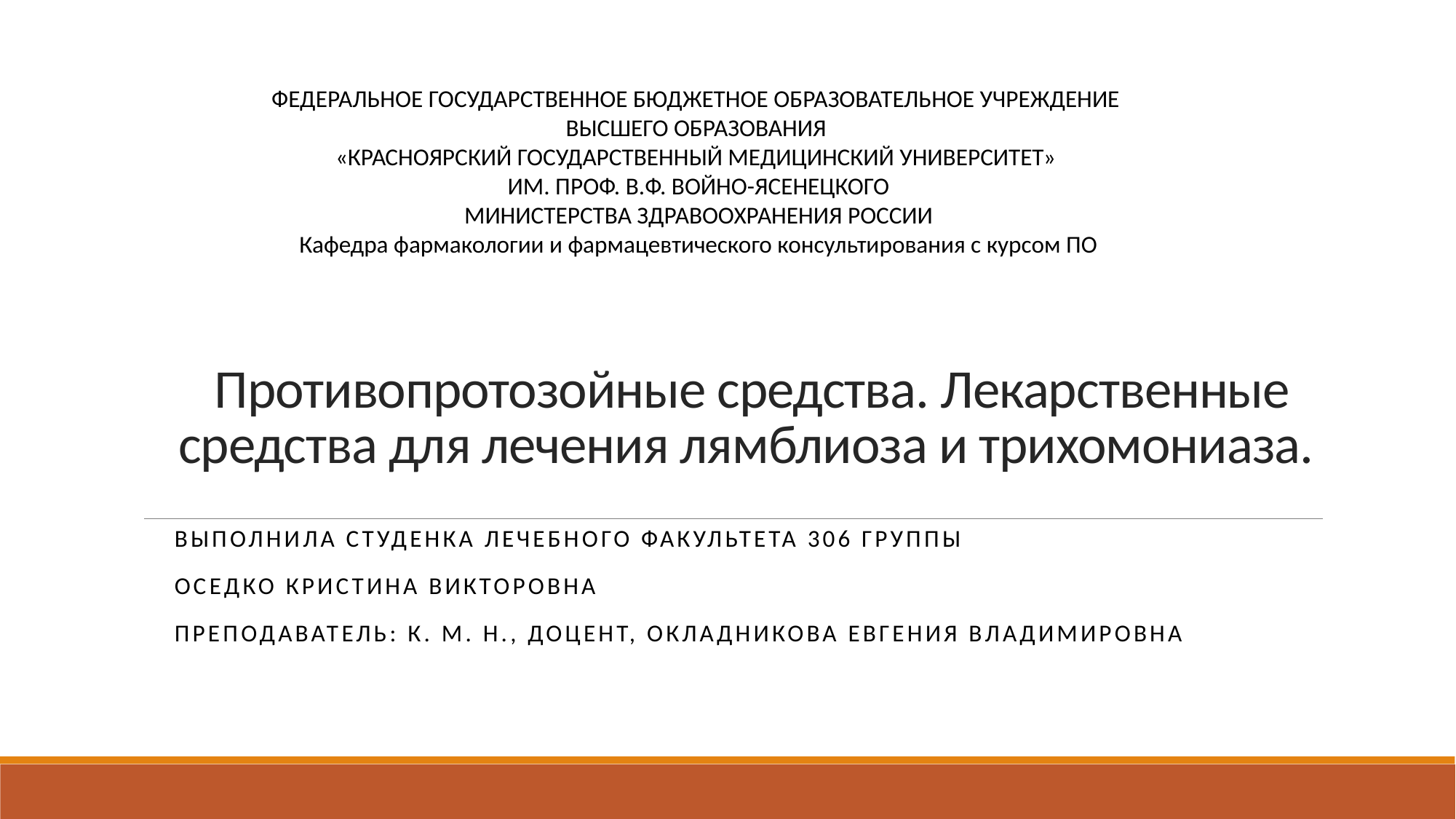

ФЕДЕРАЛЬНОЕ ГОСУДАРСТВЕННОЕ БЮДЖЕТНОЕ ОБРАЗОВАТЕЛЬНОЕ УЧРЕЖДЕНИЕ
ВЫСШЕГО ОБРАЗОВАНИЯ
«КРАСНОЯРСКИЙ ГОСУДАРСТВЕННЫЙ МЕДИЦИНСКИЙ УНИВЕРСИТЕТ»
ИМ. ПРОФ. В.Ф. ВОЙНО-ЯСЕНЕЦКОГО
МИНИСТЕРСТВА ЗДРАВООХРАНЕНИЯ РОССИИ
Кафедра фармакологии и фармацевтического консультирования с курсом ПО
# Противопротозойные средства. Лекарственные средства для лечения лямблиоза и трихомониаза.
Выполнила студенка Лечебного факультета 306 группы
Оседко кристина викторовна
Преподаватель: к. м. н., доцент, Окладникова Евгения Владимировна